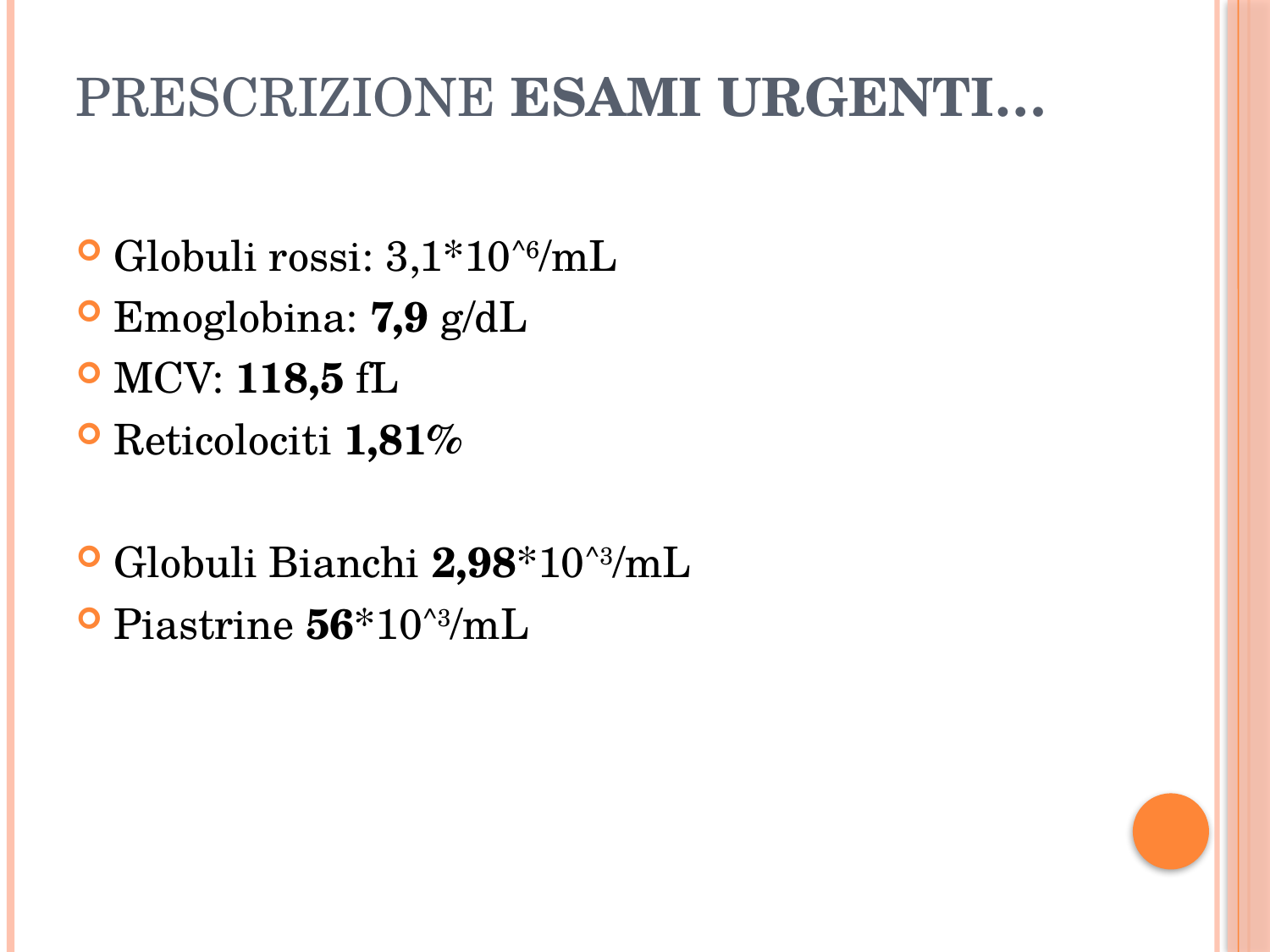

# Prescrizione esami urgenti…
Globuli rossi: 3,1*10^6/mL
Emoglobina: 7,9 g/dL
MCV: 118,5 fL
Reticolociti 1,81%

Globuli Bianchi 2,98*10^3/mL
Piastrine 56*10^3/mL